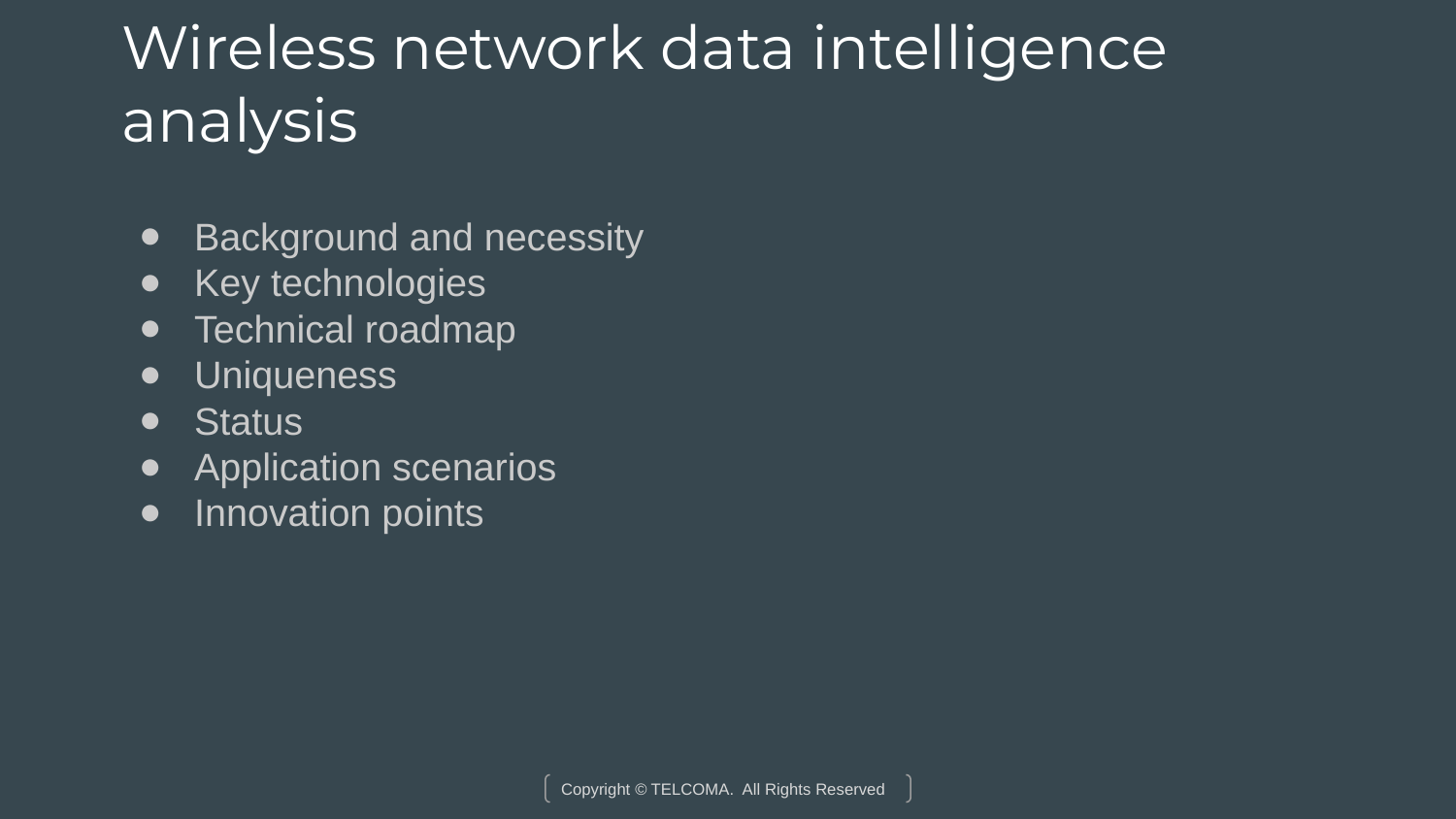

# Wireless network data intelligence analysis
Background and necessity
Key technologies
Technical roadmap
Uniqueness
Status
Application scenarios
Innovation points